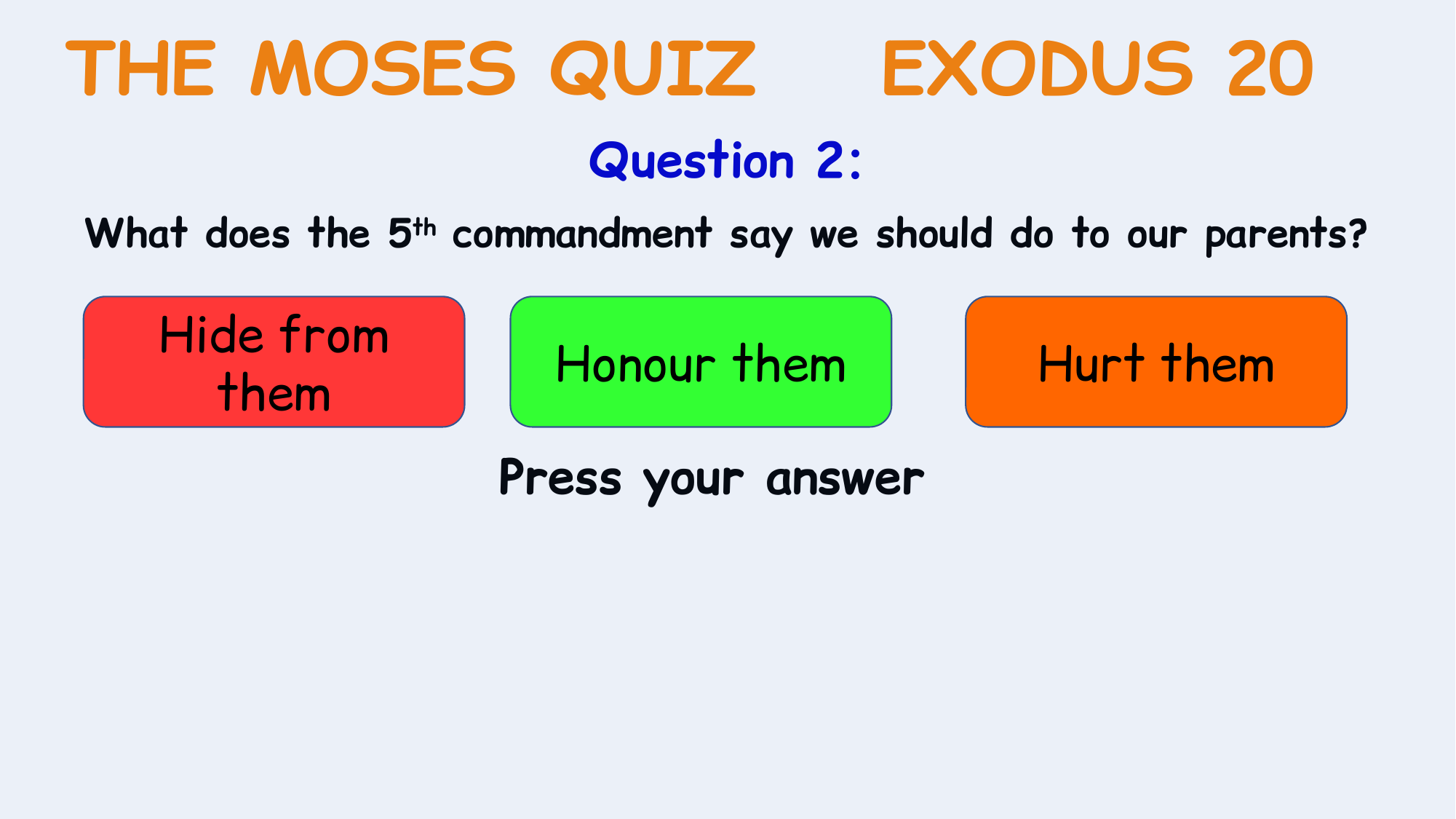

Question 2:
What does the 5th commandment say we should do to our parents?
Hide from them
Honour them
Hurt them
Press your answer